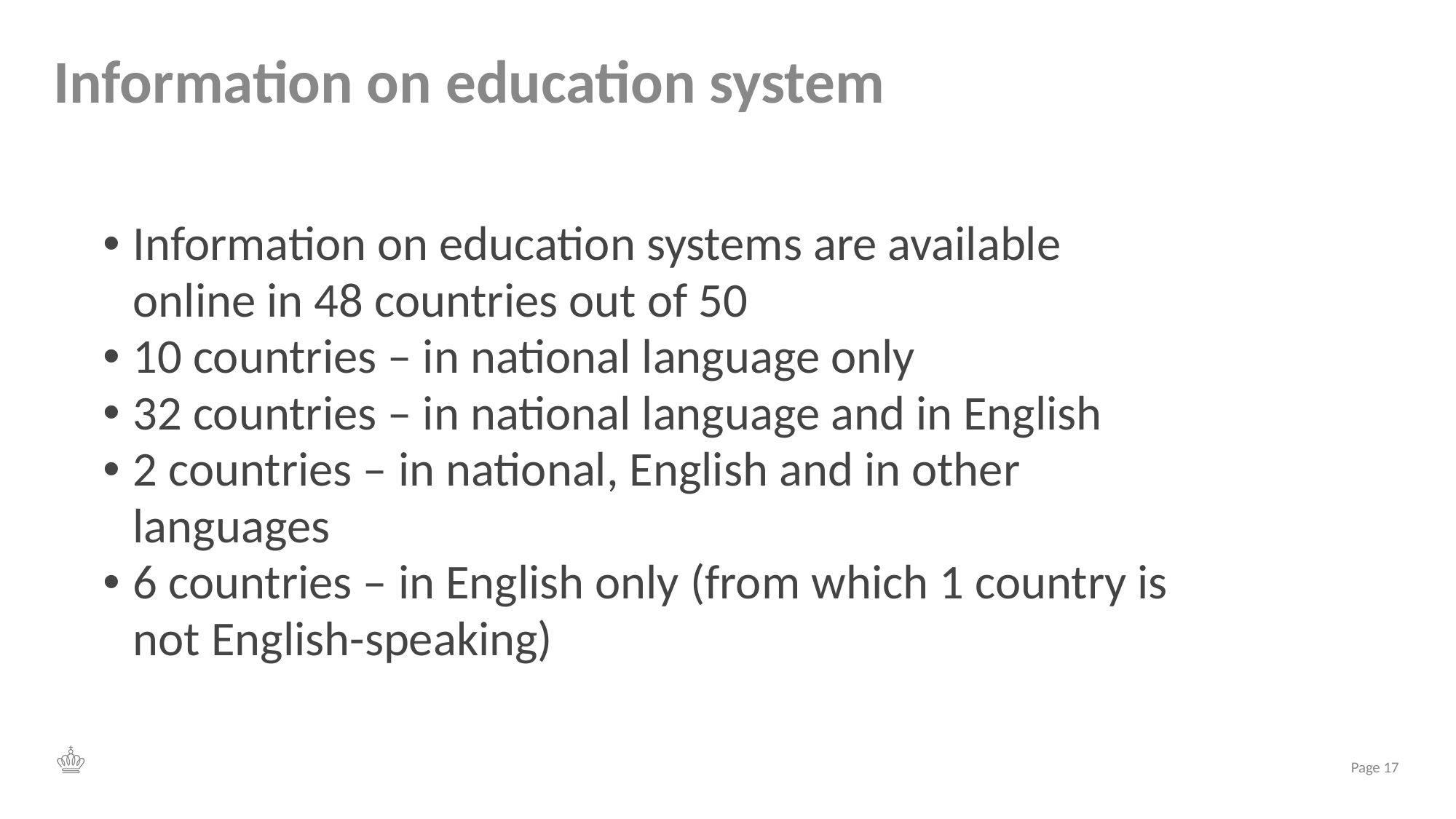

# Information on education system

Information on education systems are available online in 48 countries out of 50
10 countries – in national language only
32 countries – in national language and in English
2 countries – in national, English and in other languages
6 countries – in English only (from which 1 country is not English-speaking)

Page 17